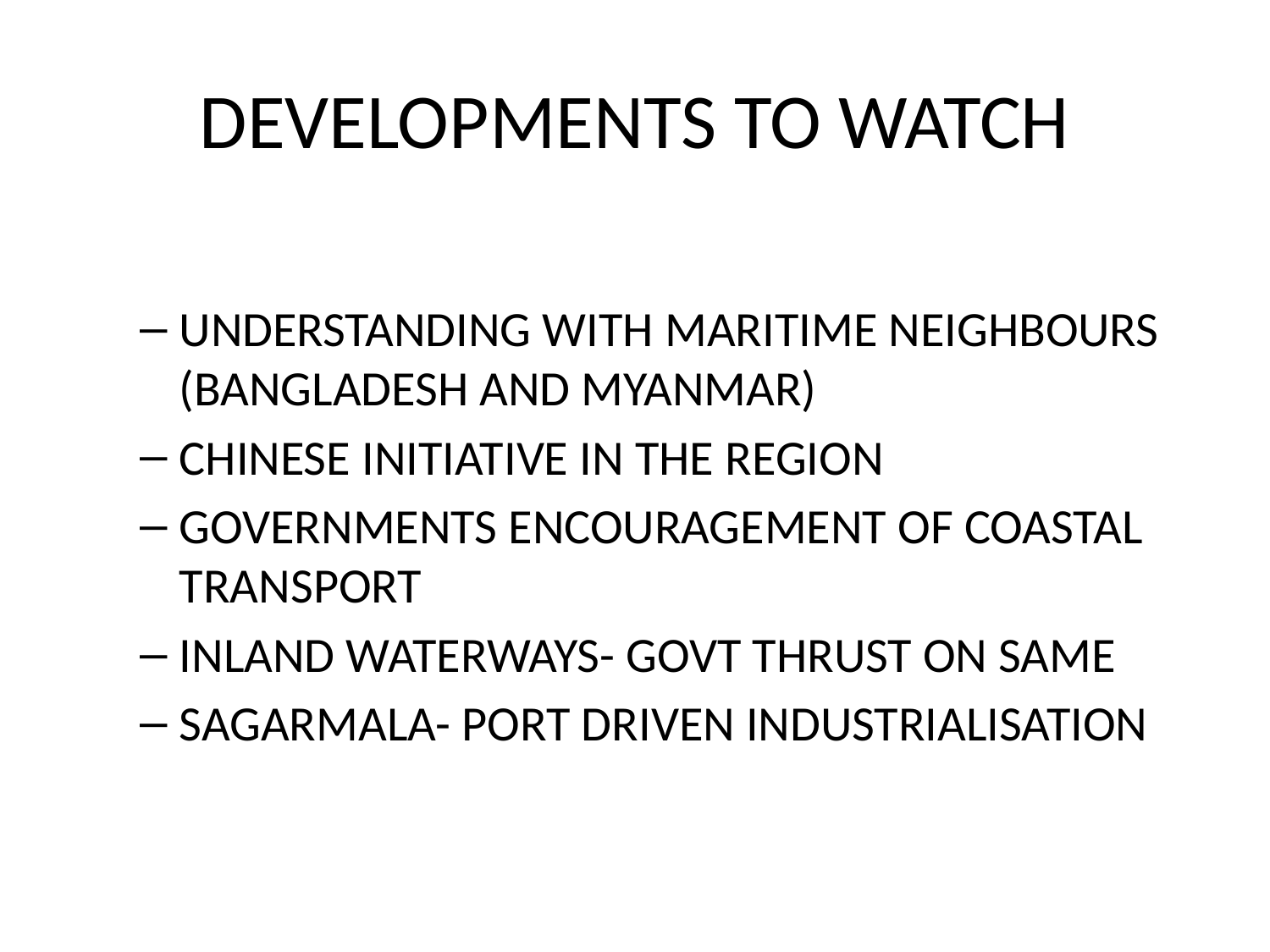

# DEVELOPMENTS TO WATCH

UNDERSTANDING WITH MARITIME NEIGHBOURS (BANGLADESH AND MYANMAR)
CHINESE INITIATIVE IN THE REGION
GOVERNMENTS ENCOURAGEMENT OF COASTAL TRANSPORT
INLAND WATERWAYS- GOVT THRUST ON SAME
SAGARMALA- PORT DRIVEN INDUSTRIALISATION